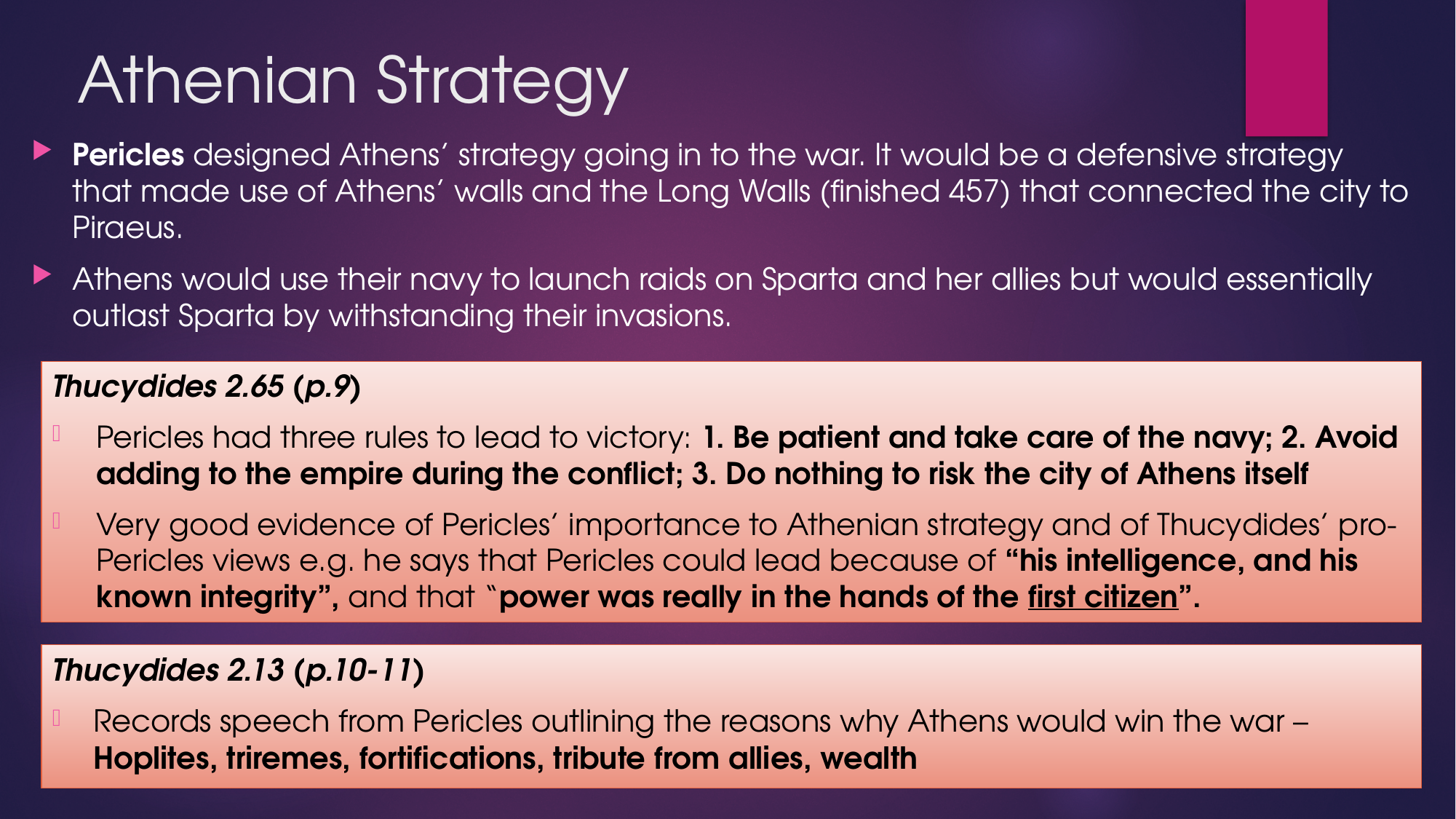

# Athenian Strategy
Pericles designed Athens’ strategy going in to the war. It would be a defensive strategy that made use of Athens’ walls and the Long Walls (finished 457) that connected the city to Piraeus.
Athens would use their navy to launch raids on Sparta and her allies but would essentially outlast Sparta by withstanding their invasions.
Thucydides 2.65 (p.9)
Pericles had three rules to lead to victory: 1. Be patient and take care of the navy; 2. Avoid adding to the empire during the conflict; 3. Do nothing to risk the city of Athens itself
Very good evidence of Pericles’ importance to Athenian strategy and of Thucydides’ pro-Pericles views e.g. he says that Pericles could lead because of “his intelligence, and his known integrity”, and that “power was really in the hands of the first citizen”.
Thucydides 2.13 (p.10-11)
Records speech from Pericles outlining the reasons why Athens would win the war – Hoplites, triremes, fortifications, tribute from allies, wealth